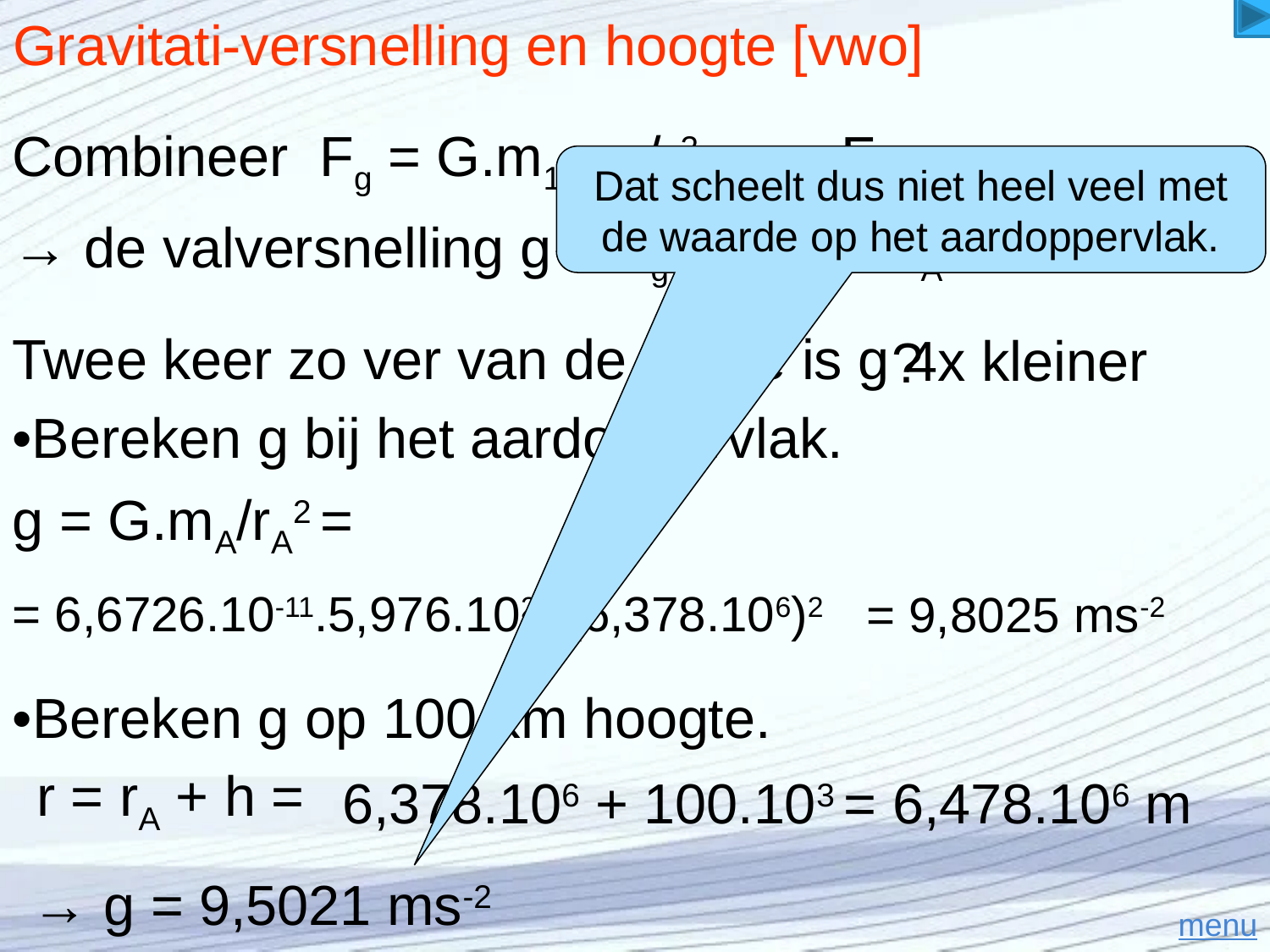

# Gravitati-versnelling en hoogte [vwo]
Combineer  Fg = G.m1.mA/r2
en Fg =m1.g
Dat scheelt dus niet heel veel met de waarde op het aardoppervlak.
→ de valversnelling g = Fg/m1 = G.mA/r2
4x kleiner
Twee keer zo ver van de aarde is g
?
•Bereken g bij het aardoppervlak.

g = G.mA/rA2 =
= 6,6726.10-11.5,976.1024/(6,378.106)2
= 9,8025 ms-2
•Bereken g op 100 km hoogte.
r = rA + h =
6,378.106 + 100.103 = 6,478.106 m
→ g = 9,5021 ms-2
menu